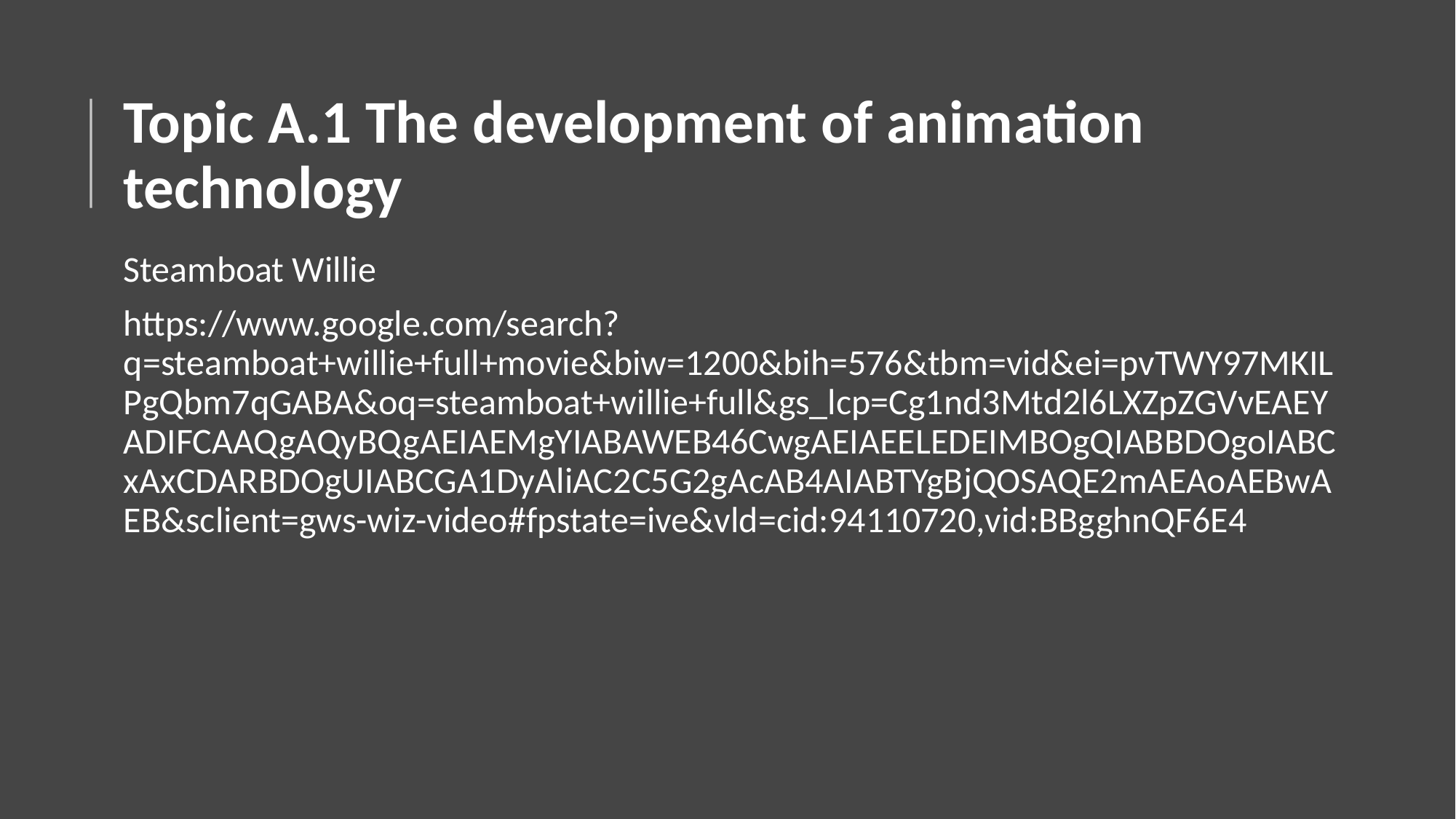

# Topic A.1 The development of animation technology
Steamboat Willie
https://www.google.com/search?q=steamboat+willie+full+movie&biw=1200&bih=576&tbm=vid&ei=pvTWY97MKILPgQbm7qGABA&oq=steamboat+willie+full&gs_lcp=Cg1nd3Mtd2l6LXZpZGVvEAEYADIFCAAQgAQyBQgAEIAEMgYIABAWEB46CwgAEIAEELEDEIMBOgQIABBDOgoIABCxAxCDARBDOgUIABCGA1DyAliAC2C5G2gAcAB4AIABTYgBjQOSAQE2mAEAoAEBwAEB&sclient=gws-wiz-video#fpstate=ive&vld=cid:94110720,vid:BBgghnQF6E4